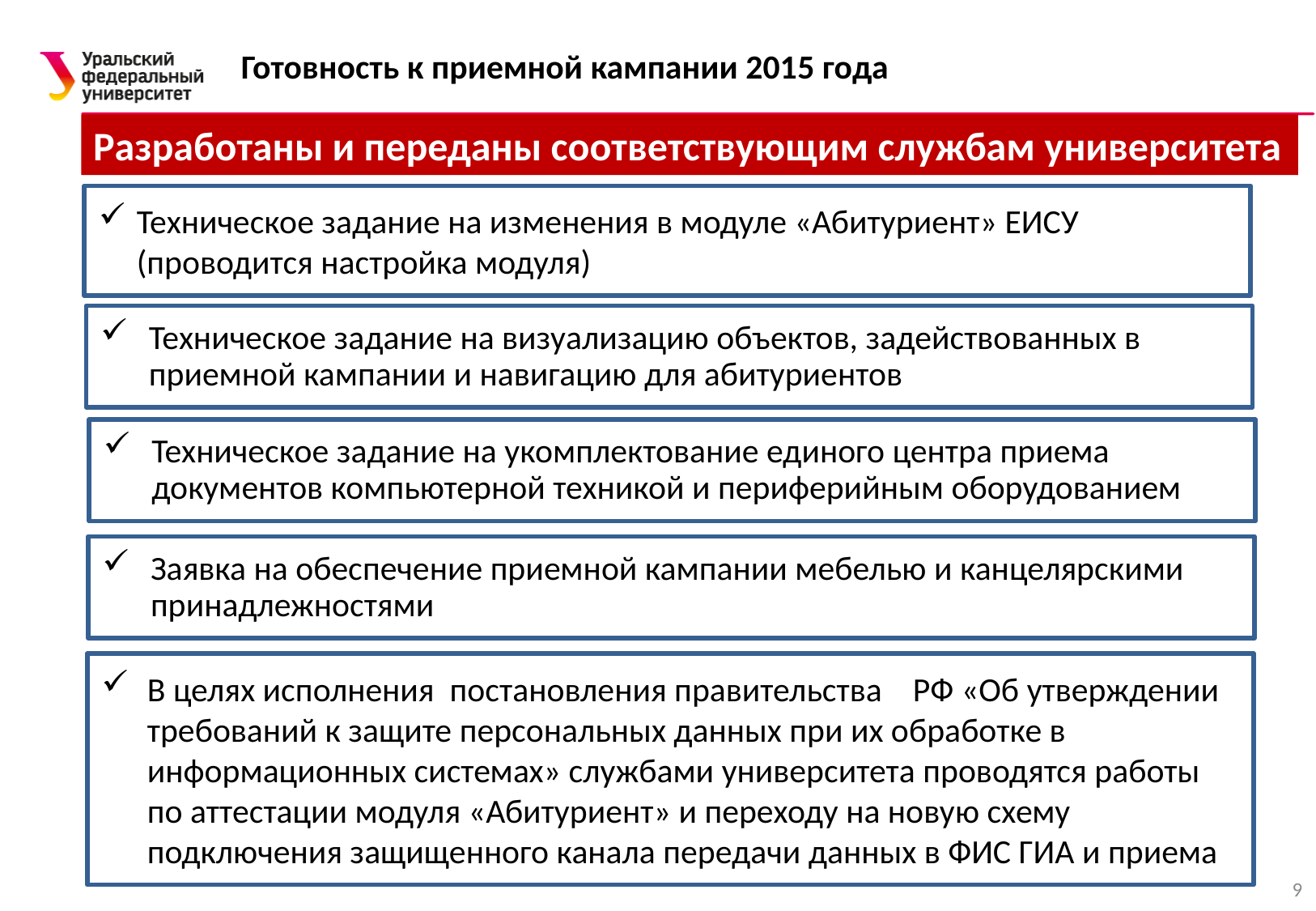

# Готовность к приемной кампании 2015 года
Разработаны и переданы соответствующим службам университета
Техническое задание на изменения в модуле «Абитуриент» ЕИСУ (проводится настройка модуля)
Техническое задание на визуализацию объектов, задействованных в приемной кампании и навигацию для абитуриентов
Техническое задание на укомплектование единого центра приема документов компьютерной техникой и периферийным оборудованием
Заявка на обеспечение приемной кампании мебелью и канцелярскими принадлежностями
В целях исполнения  постановления правительства    РФ «Об утверждении требований к защите персональных данных при их обработке в информационных системах» службами университета проводятся работы по аттестации модуля «Абитуриент» и переходу на новую схему подключения защищенного канала передачи данных в ФИС ГИА и приема
9